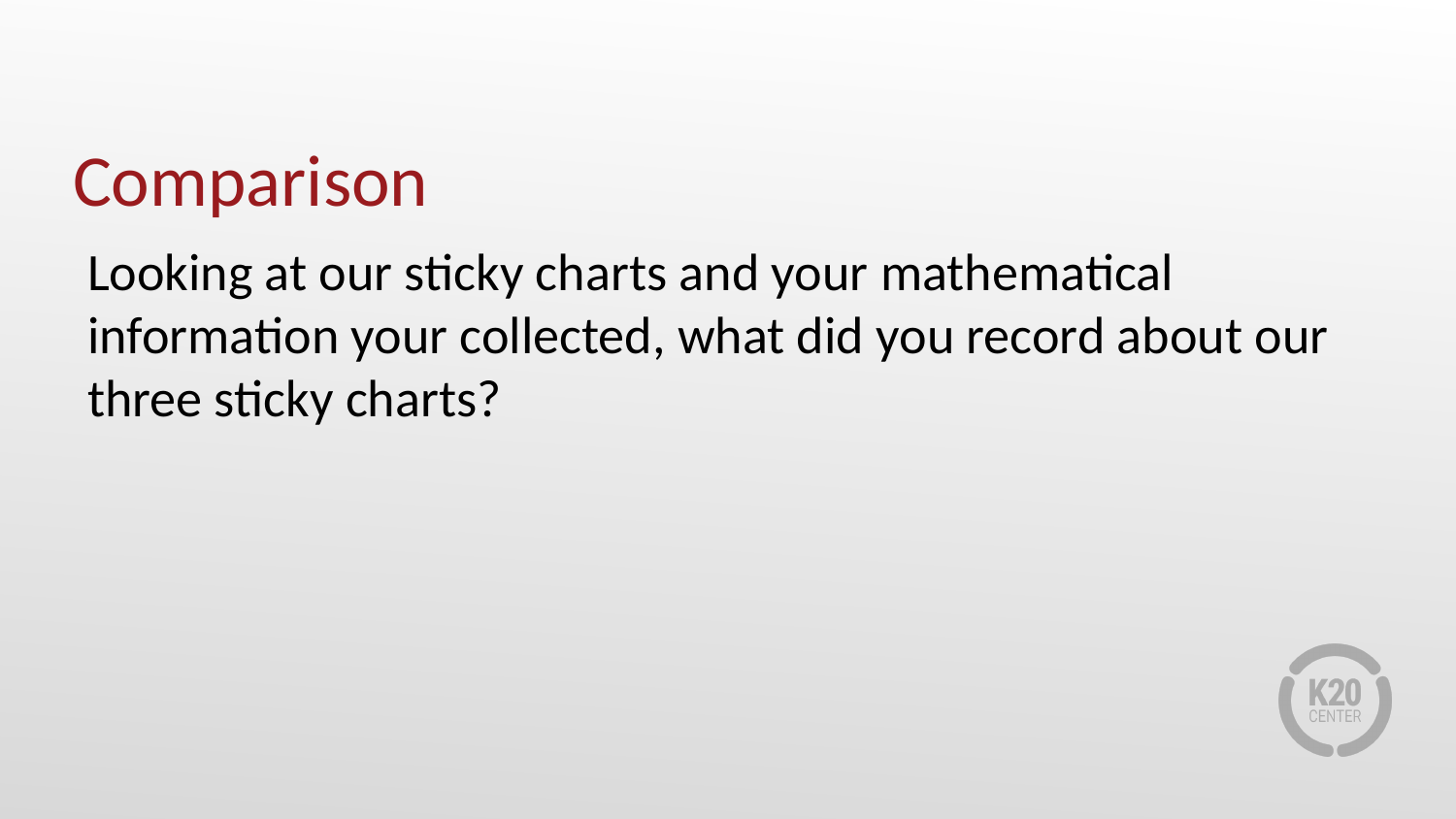

# Comparison
Looking at our sticky charts and your mathematical information your collected, what did you record about our three sticky charts?